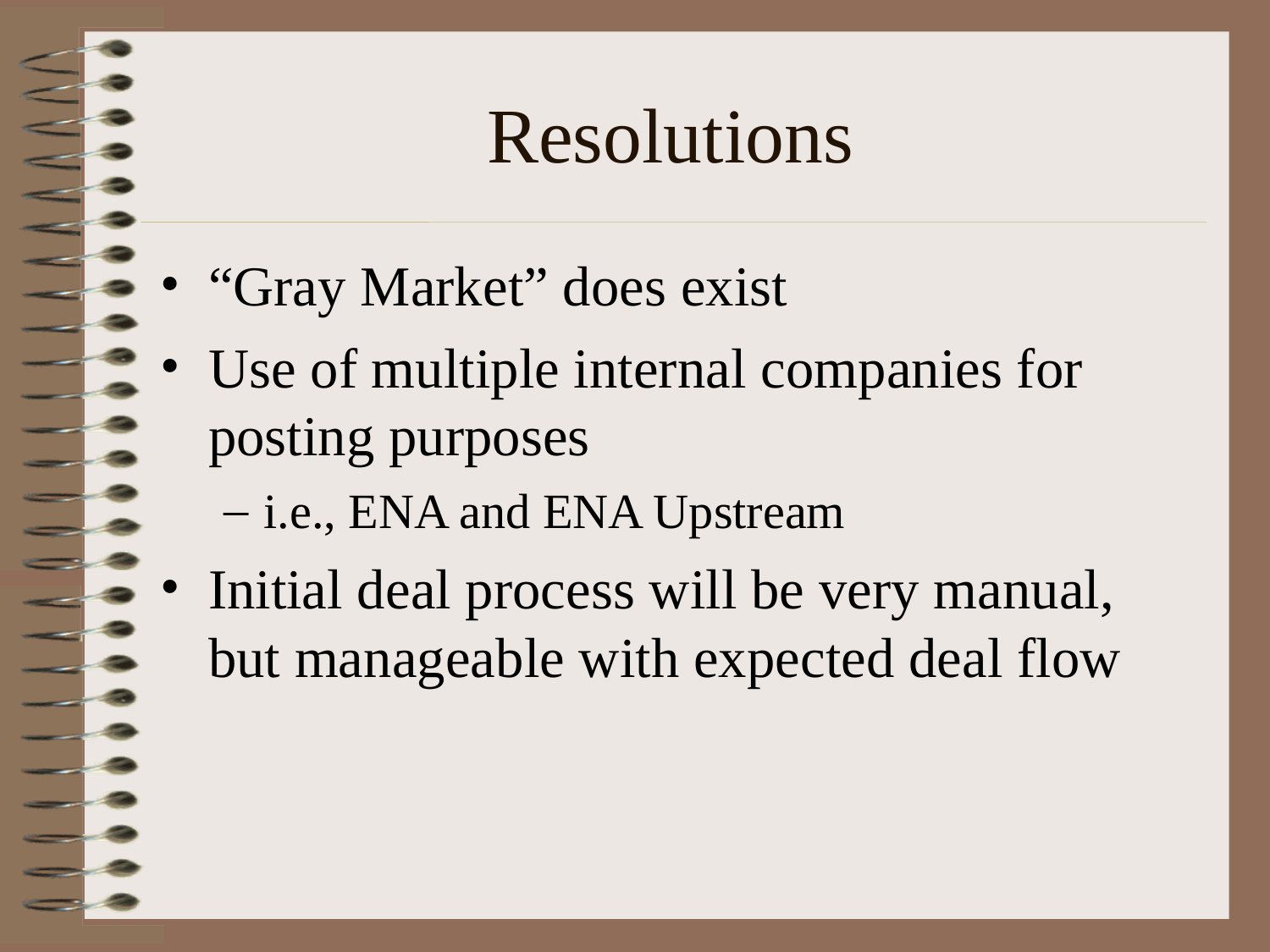

# Resolutions
“Gray Market” does exist
Use of multiple internal companies for posting purposes
i.e., ENA and ENA Upstream
Initial deal process will be very manual, but manageable with expected deal flow